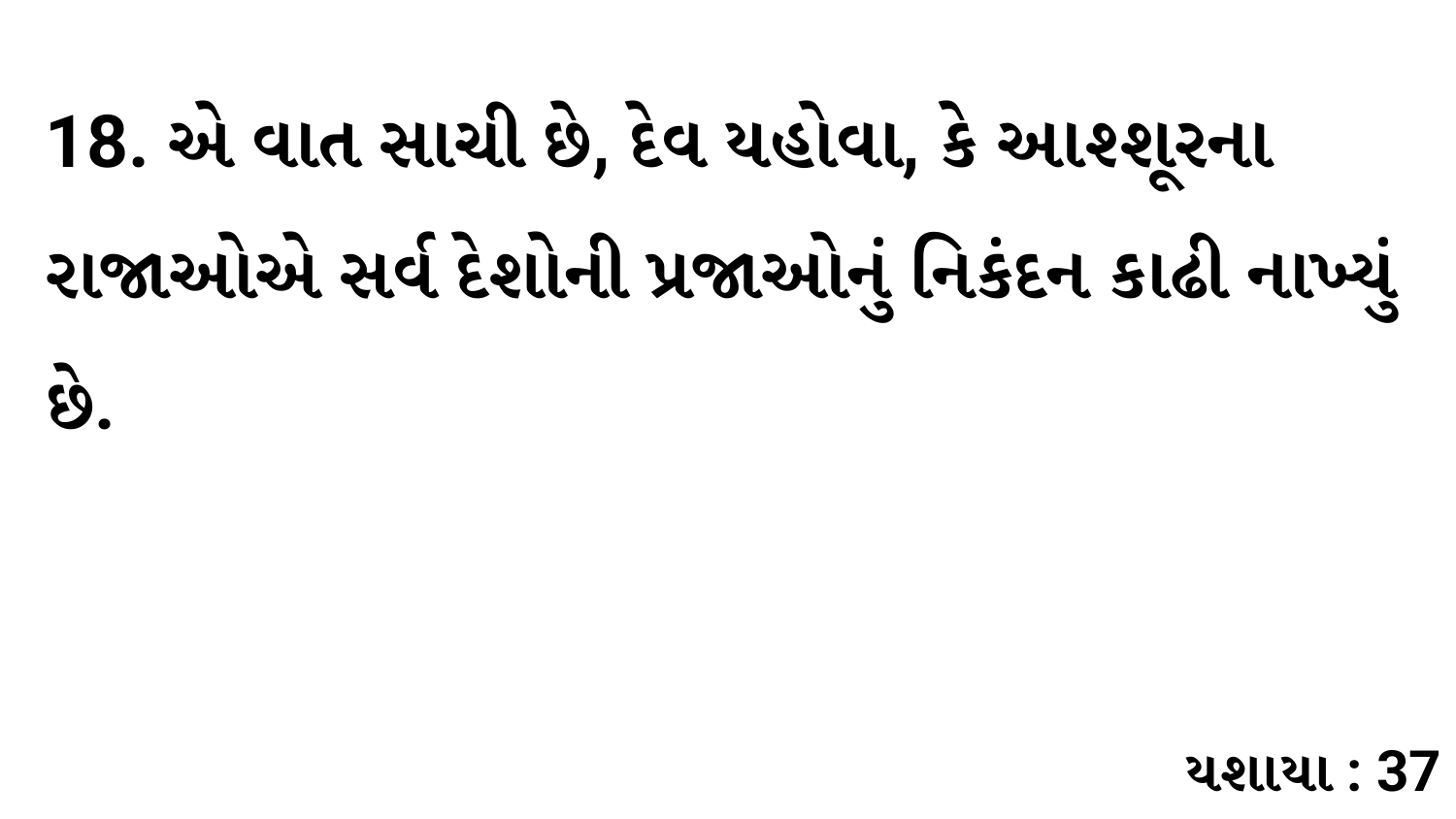

18. એ વાત સાચી છે, દેવ યહોવા, કે આશ્શૂરના રાજાઓએ સર્વ દેશોની પ્રજાઓનું નિકંદન કાઢી નાખ્યું છે.
યશાયા : 37